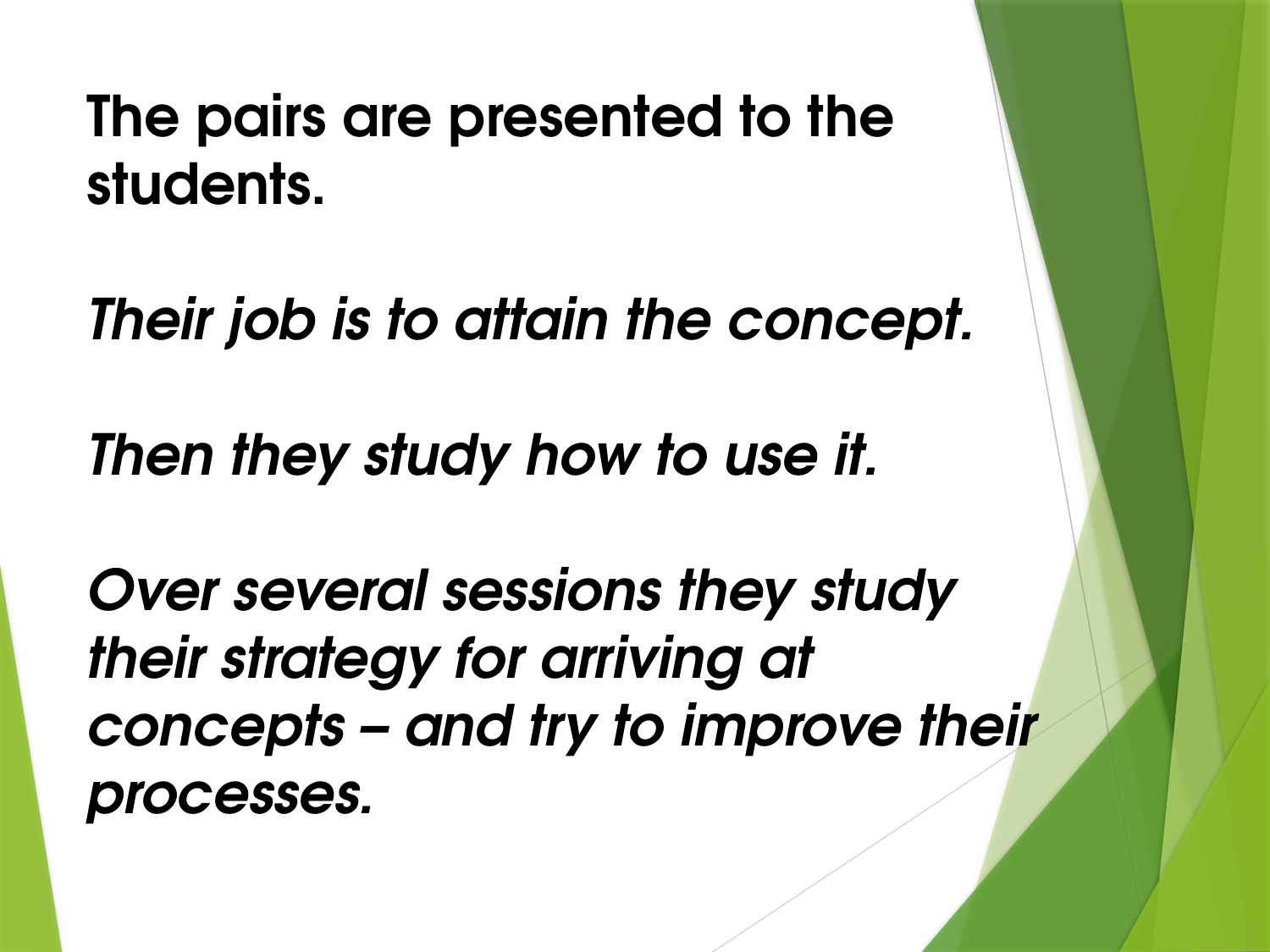

The pairs are presented to the students.

Their job is to attain the concept.

Then they study how to use it.

Over several sessions they study their strategy for arriving at concepts – and try to improve their processes.